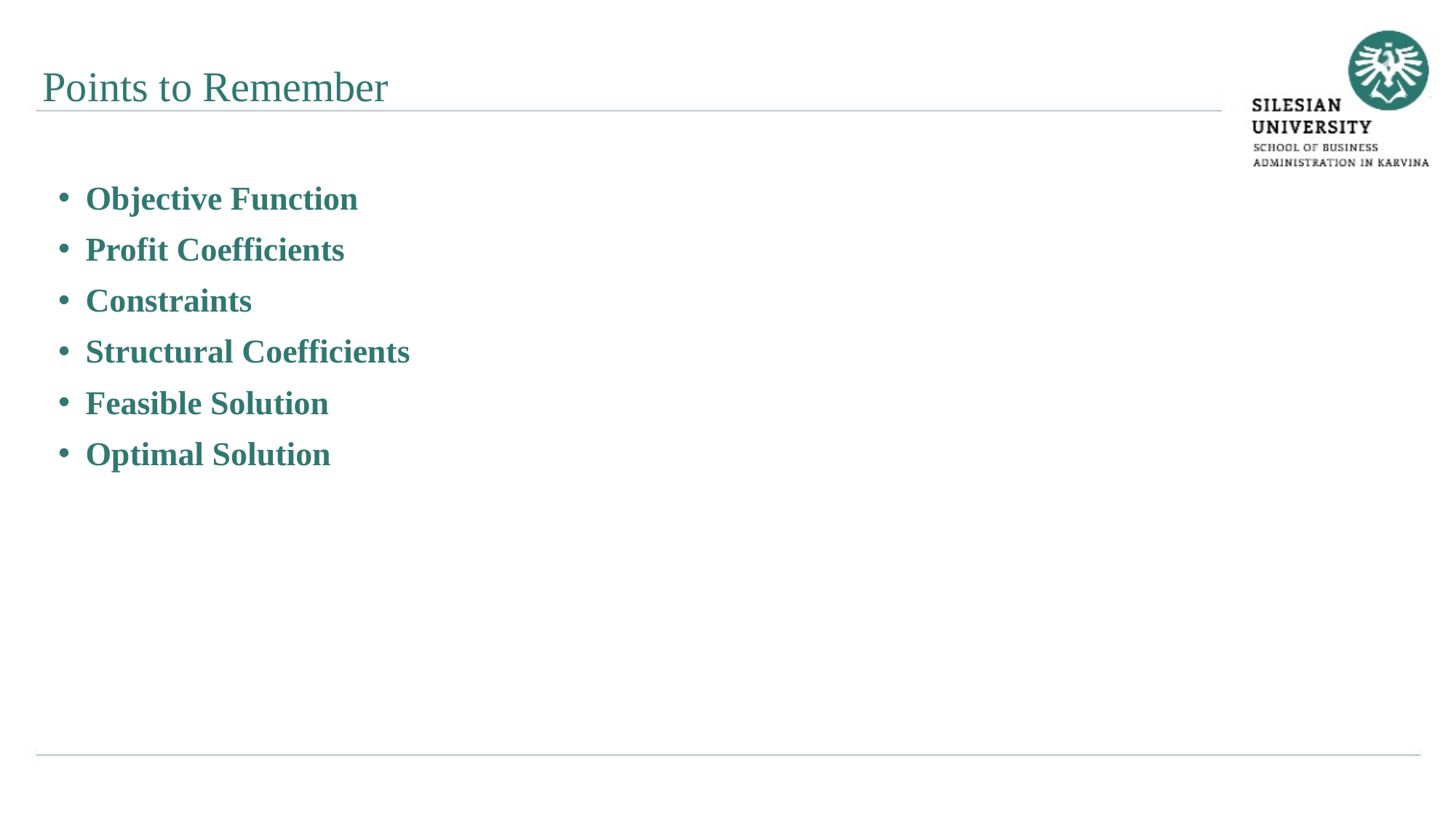

Points to Remember
Objective Function
Profit Coefficients
Constraints
Structural Coefficients
Feasible Solution
Optimal Solution